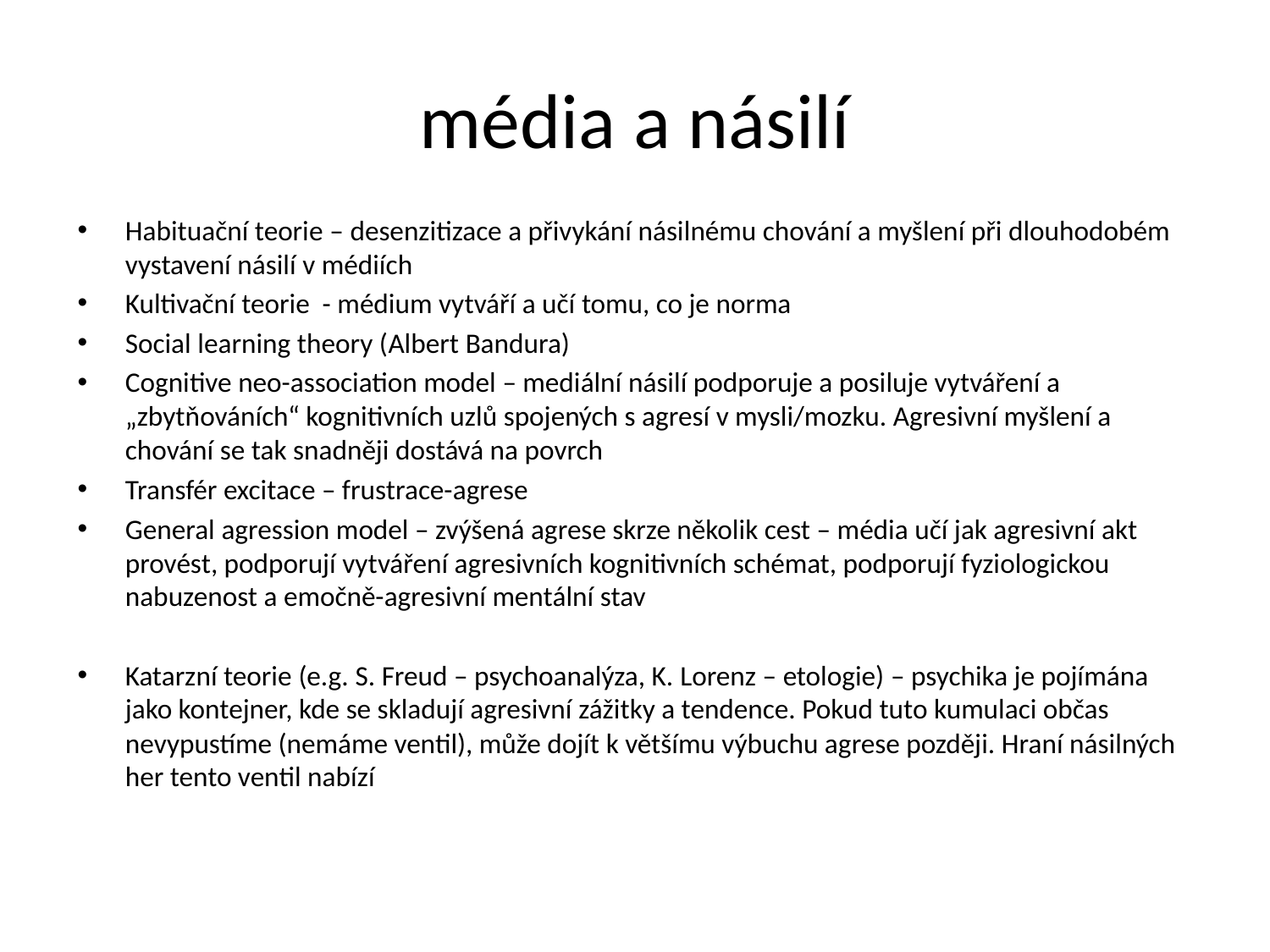

# média a násilí
Habituační teorie – desenzitizace a přivykání násilnému chování a myšlení při dlouhodobém vystavení násilí v médiích
Kultivační teorie  - médium vytváří a učí tomu, co je norma
Social learning theory (Albert Bandura)
Cognitive neo-association model – mediální násilí podporuje a posiluje vytváření a „zbytňováních“ kognitivních uzlů spojených s agresí v mysli/mozku. Agresivní myšlení a chování se tak snadněji dostává na povrch
Transfér excitace – frustrace-agrese
General agression model – zvýšená agrese skrze několik cest – média učí jak agresivní akt provést, podporují vytváření agresivních kognitivních schémat, podporují fyziologickou nabuzenost a emočně-agresivní mentální stav

Katarzní teorie (e.g. S. Freud – psychoanalýza, K. Lorenz – etologie) – psychika je pojímána jako kontejner, kde se skladují agresivní zážitky a tendence. Pokud tuto kumulaci občas nevypustíme (nemáme ventil), může dojít k většímu výbuchu agrese později. Hraní násilných her tento ventil nabízí